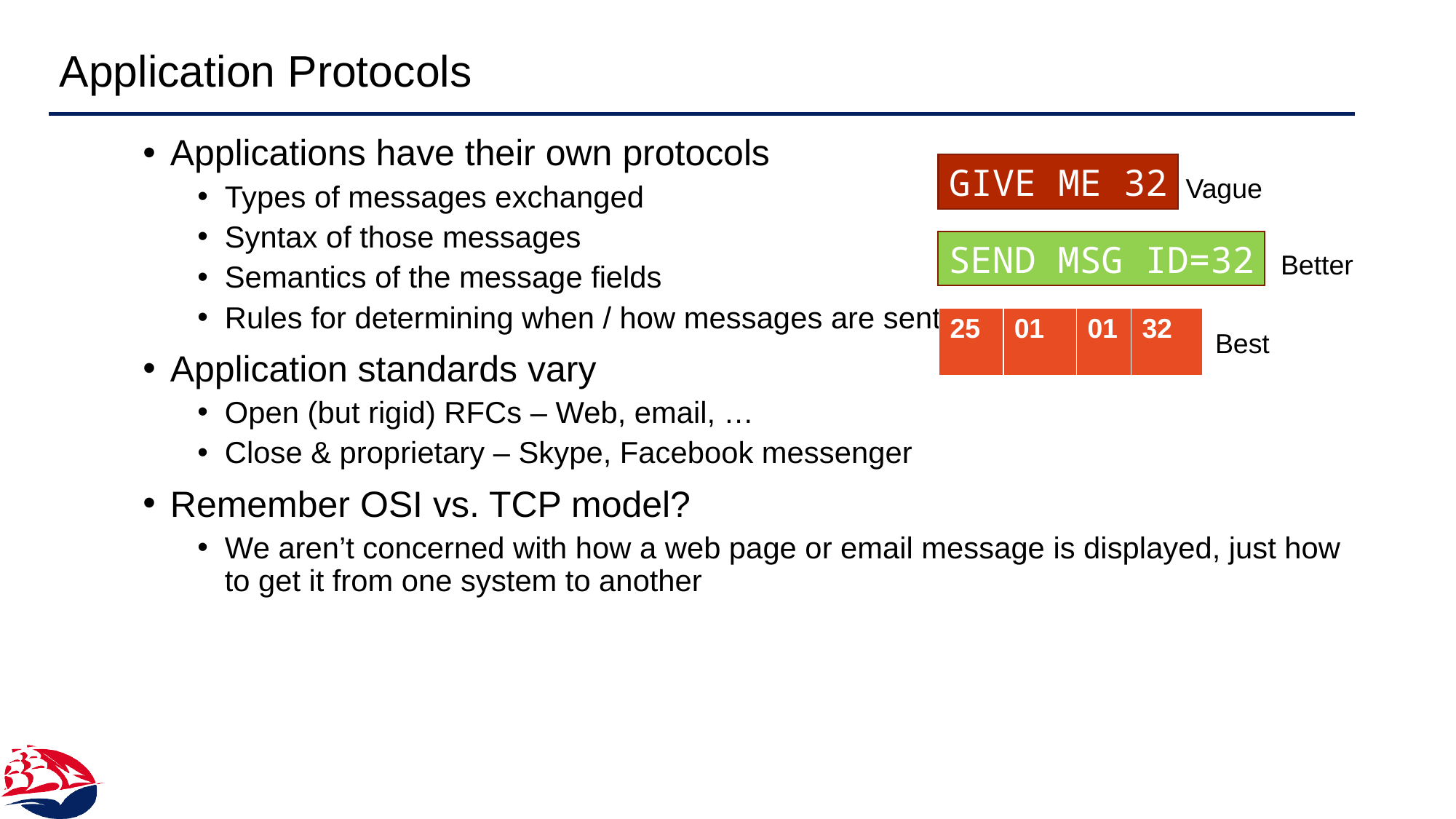

# Application Protocols
Applications have their own protocols
Types of messages exchanged
Syntax of those messages
Semantics of the message fields
Rules for determining when / how messages are sent
Application standards vary
Open (but rigid) RFCs – Web, email, …
Close & proprietary – Skype, Facebook messenger
Remember OSI vs. TCP model?
We aren’t concerned with how a web page or email message is displayed, just how to get it from one system to another
GIVE ME 32
Vague
SEND MSG ID=32
Better
| 25 | 01 | 01 | 32 |
| --- | --- | --- | --- |
Best